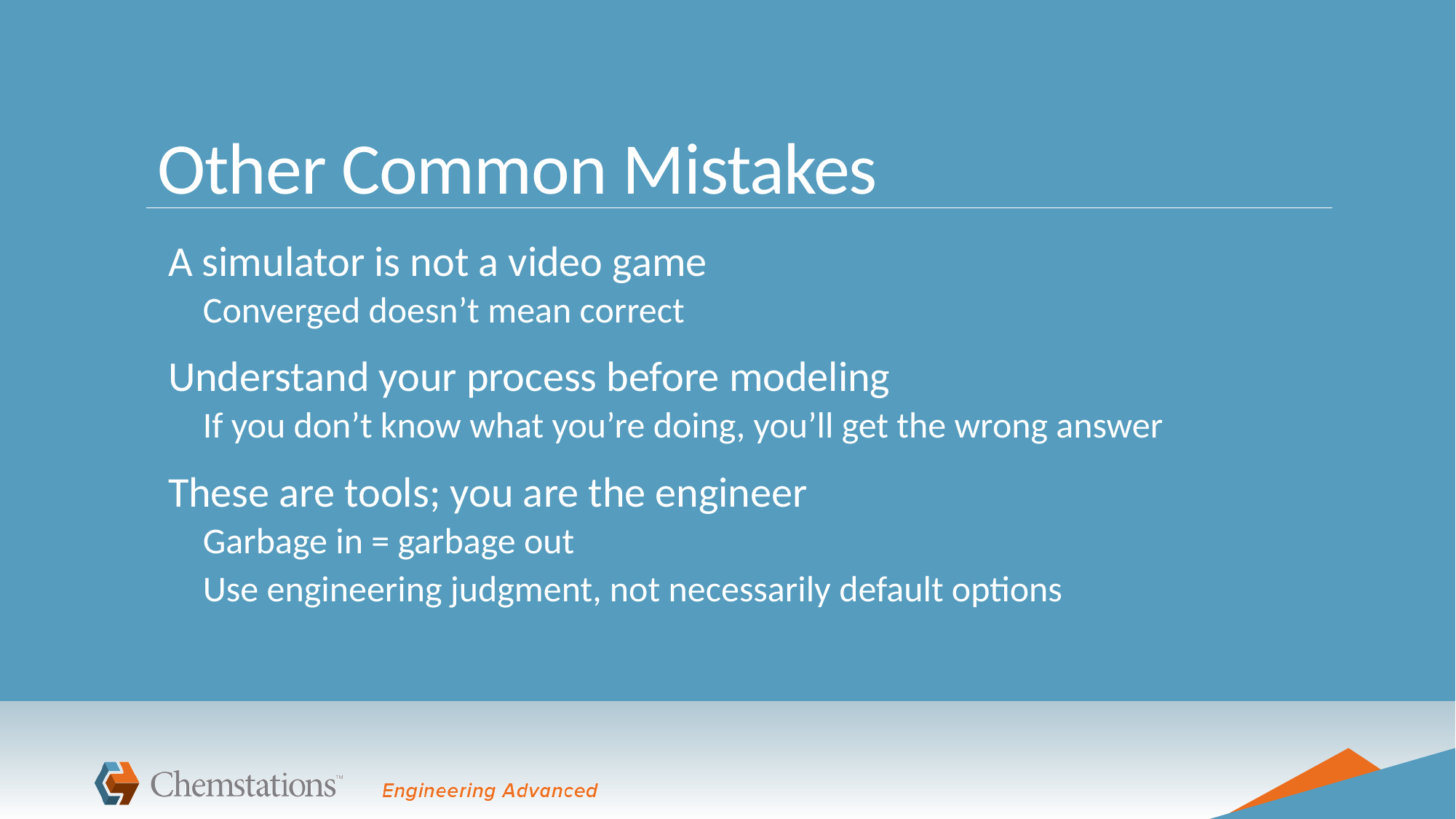

# Other Common Mistakes
A simulator is not a video game
Converged doesn’t mean correct
Understand your process before modeling
If you don’t know what you’re doing, you’ll get the wrong answer
These are tools; you are the engineer
Garbage in = garbage out
Use engineering judgment, not necessarily default options